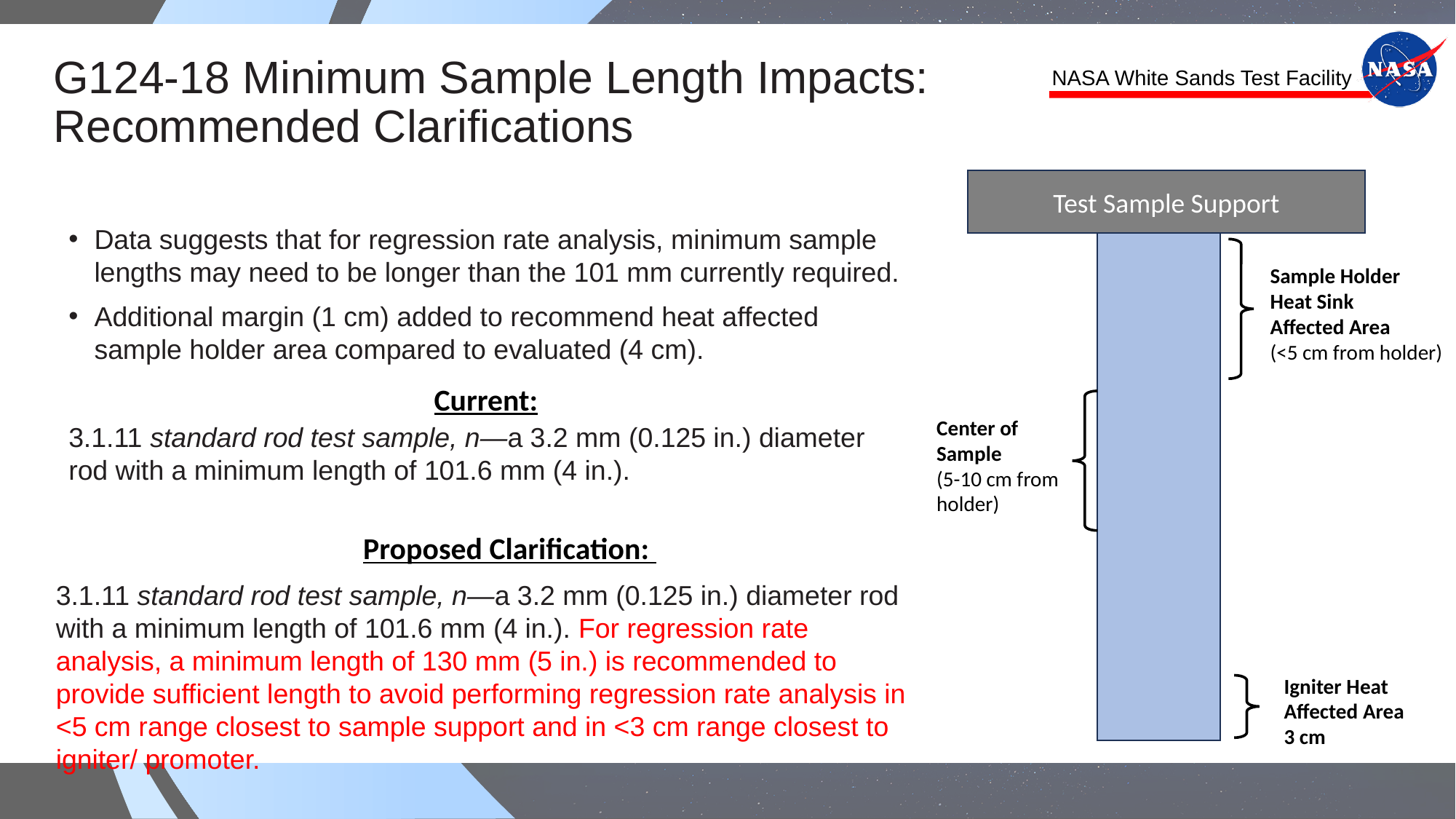

# G124-18 Minimum Sample Length Impacts: Recommended Clarifications
Test Sample Support
Data suggests that for regression rate analysis, minimum sample lengths may need to be longer than the 101 mm currently required.
Additional margin (1 cm) added to recommend heat affected sample holder area compared to evaluated (4 cm).

3.1.11 standard rod test sample, n—a 3.2 mm (0.125 in.) diameter rod with a minimum length of 101.6 mm (4 in.).

Sample Holder Heat Sink
Affected Area
(<5 cm from holder)
Current:

Center of Sample
(5-10 cm from holder)
Proposed Clarification:
3.1.11 standard rod test sample, n—a 3.2 mm (0.125 in.) diameter rod with a minimum length of 101.6 mm (4 in.). For regression rate analysis, a minimum length of 130 mm (5 in.) is recommended to provide sufficient length to avoid performing regression rate analysis in <5 cm range closest to sample support and in <3 cm range closest to igniter/ promoter.
Igniter Heat Affected Area
3 cm